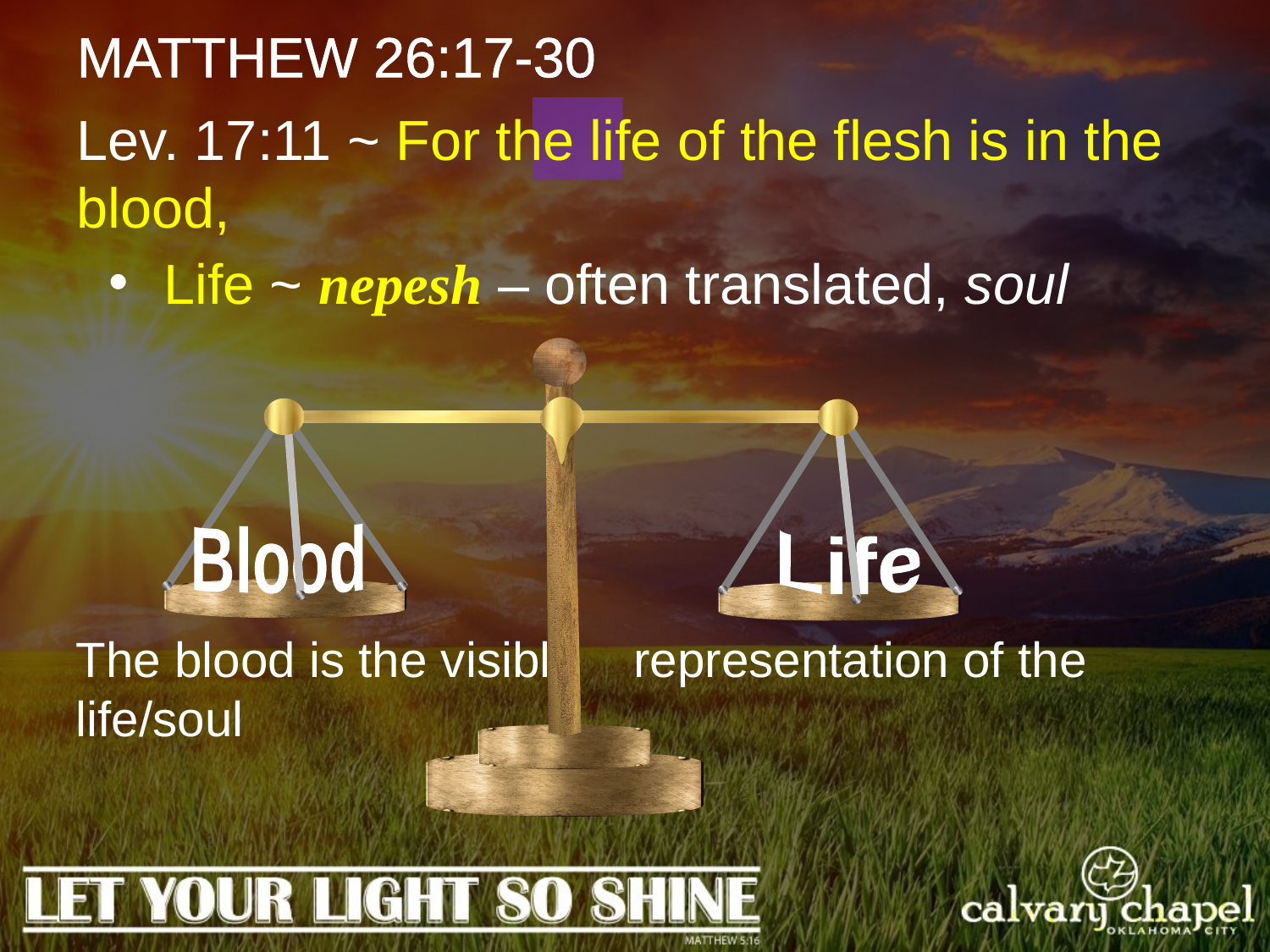

MATTHEW 26:17-30
Lev. 17:11 ~ For the life of the flesh is in the blood,

 Life ~ nepesh – often translated, soul

Blood
Life

The blood is the visible    representation of the life/soul